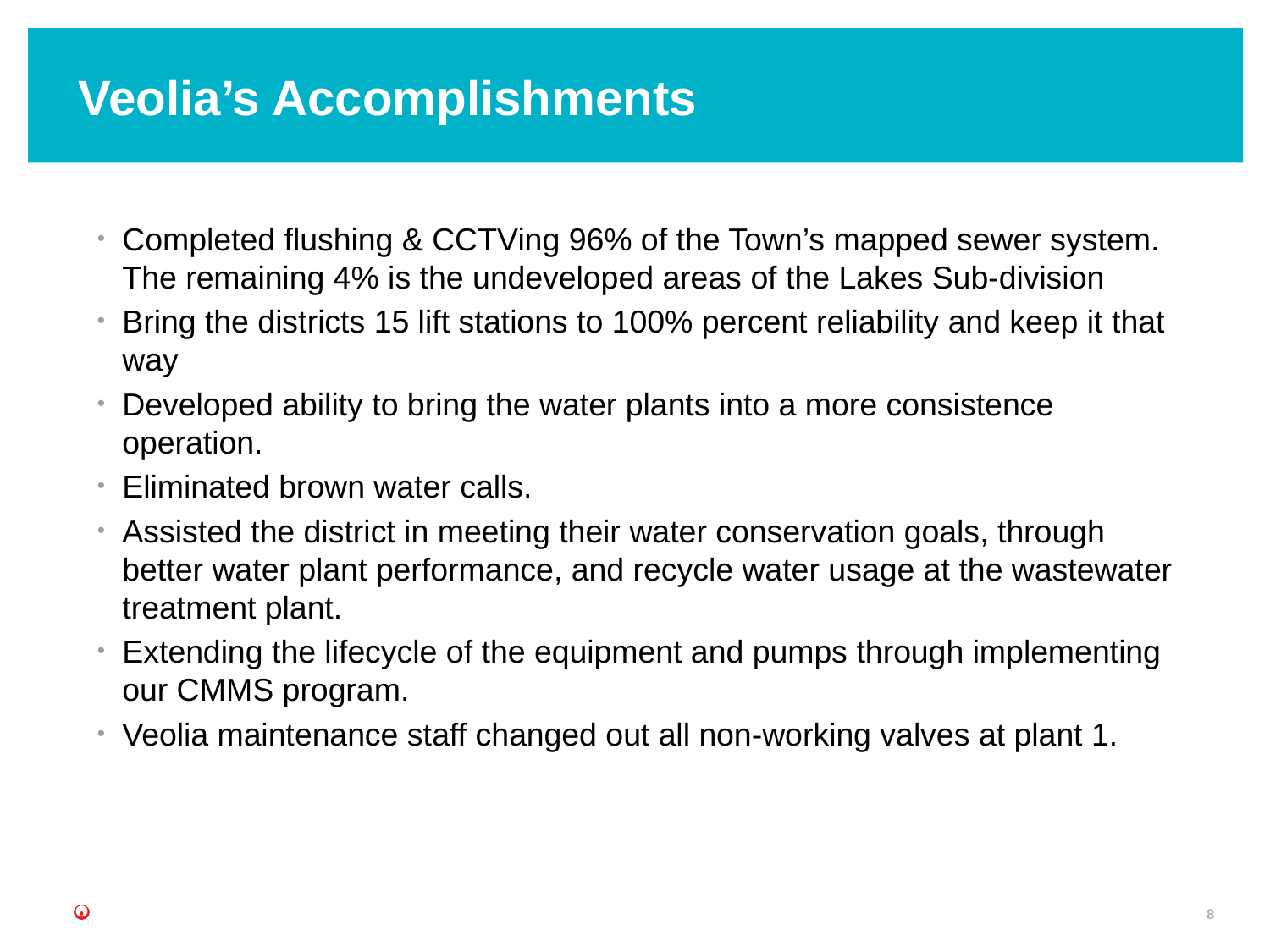

# Veolia’s Accomplishments
Completed flushing & CCTVing 96% of the Town’s mapped sewer system. The remaining 4% is the undeveloped areas of the Lakes Sub-division
Bring the districts 15 lift stations to 100% percent reliability and keep it that way
Developed ability to bring the water plants into a more consistence operation.
Eliminated brown water calls.
Assisted the district in meeting their water conservation goals, through better water plant performance, and recycle water usage at the wastewater treatment plant.
Extending the lifecycle of the equipment and pumps through implementing our CMMS program.
Veolia maintenance staff changed out all non-working valves at plant 1.

8